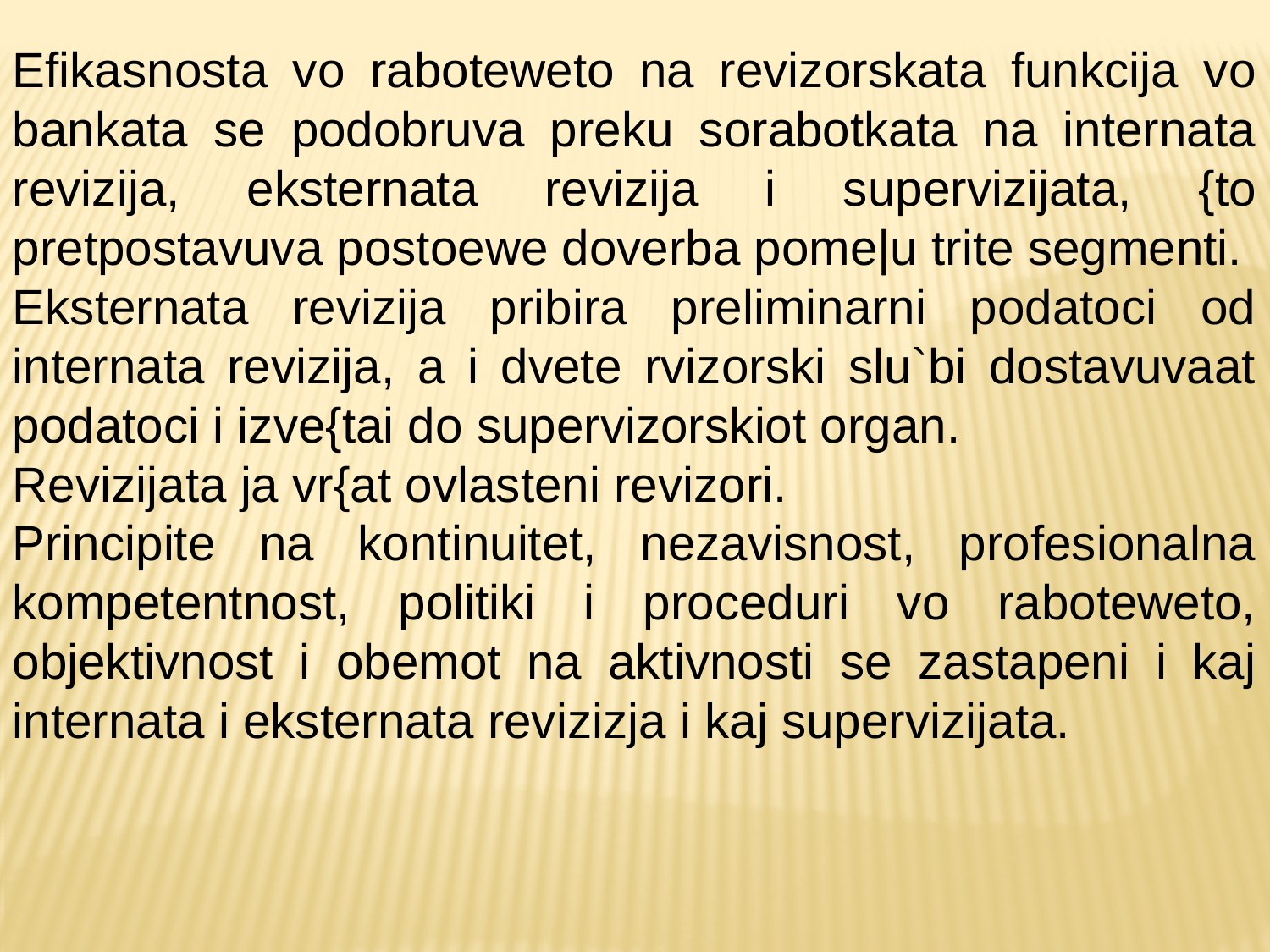

Efikasnosta vo raboteweto na revizorskata funkcija vo bankata se podobruva preku sorabotkata na internata revizija, eksternata revizija i supervizijata, {to pretpostavuva postoewe doverba pome|u trite segmenti.
Eksternata revizija pribira preliminarni podatoci od internata revizija, a i dvete rvizorski slu`bi dostavuvaat podatoci i izve{tai do supervizorskiot organ.
Revizijata ja vr{at ovlasteni revizori.
Principite na kontinuitet, nezavisnost, profesionalna kompetentnost, politiki i proceduri vo raboteweto, objektivnost i obemot na aktivnosti se zastapeni i kaj internata i eksternata revizizja i kaj supervizijata.